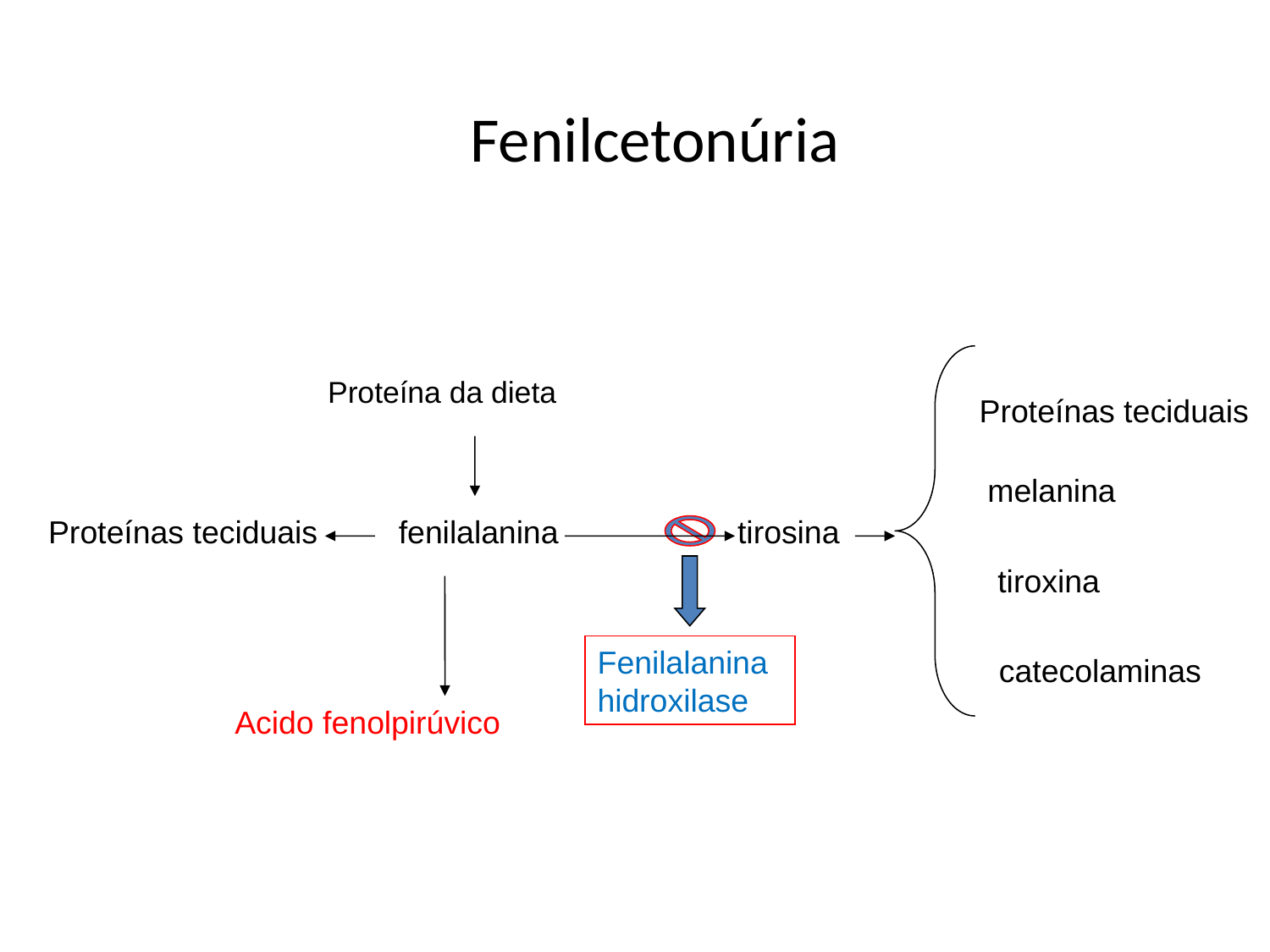

# Fenilcetonúria

Proteína da dieta

Proteínas teciduais

melanina
Proteínas teciduais
fenilalanina
tirosina

tiroxina

Fenilalanina hidroxilase
catecolaminas
Acido fenolpirúvico